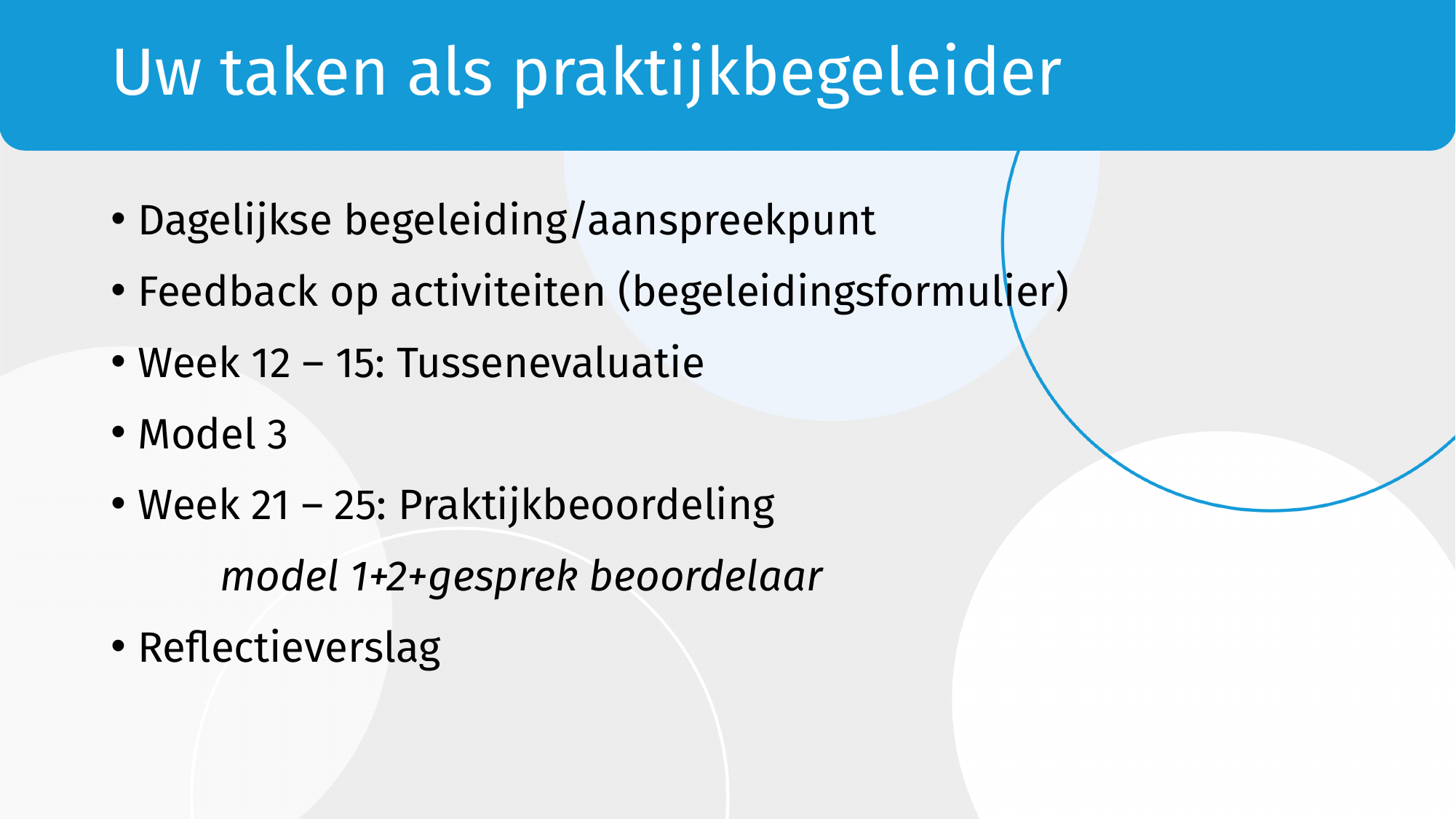

# Uw taken als praktijkbegeleider
Dagelijkse begeleiding/aanspreekpunt
Feedback op activiteiten (begeleidingsformulier)
Week 12 – 15: Tussenevaluatie
Model 3
Week 21 – 25: Praktijkbeoordeling
	model 1+2+gesprek beoordelaar
Reflectieverslag